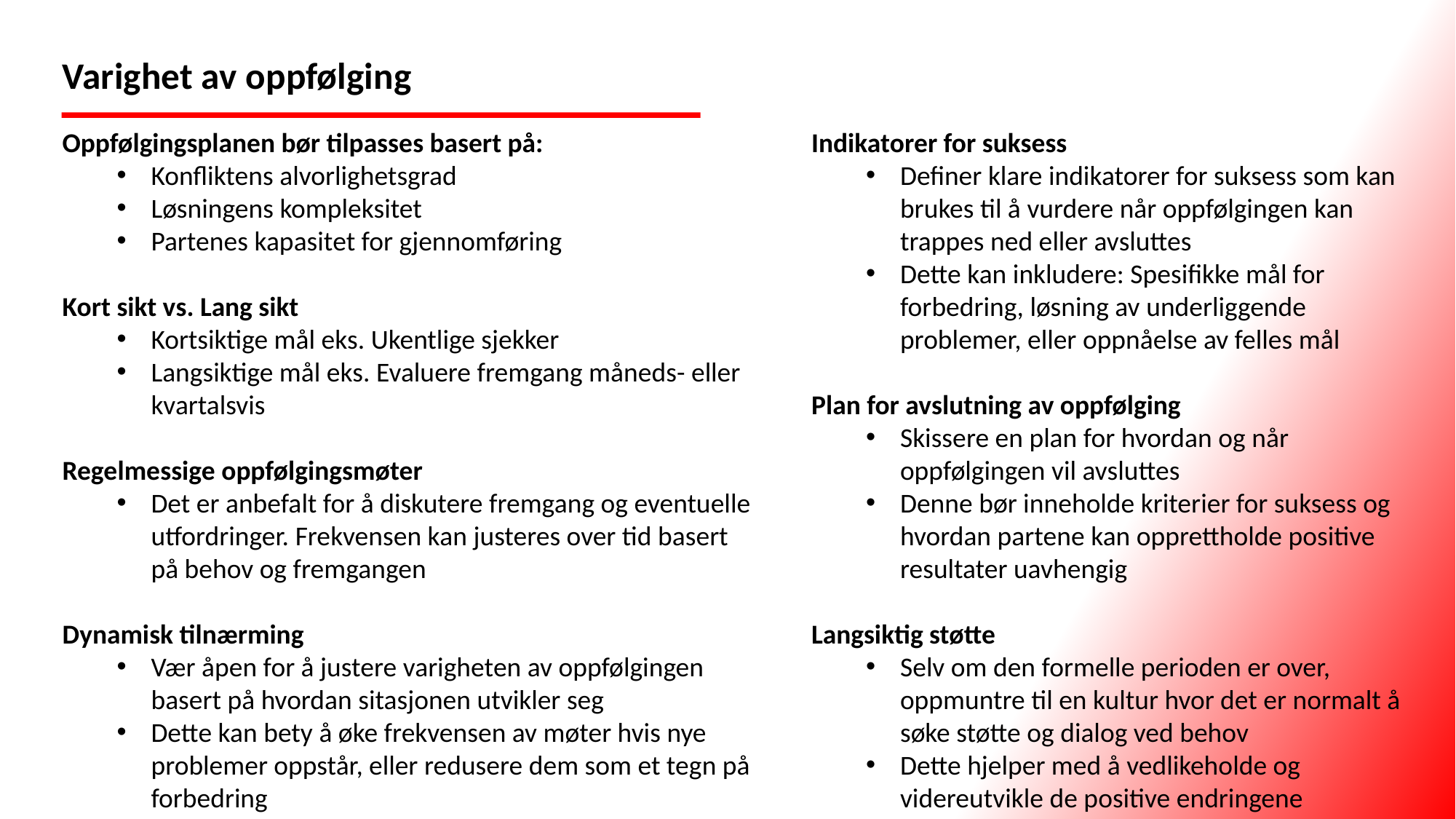

# Varighet av oppfølging

Oppfølgingsplanen bør tilpasses basert på:
Konfliktens alvorlighetsgrad
Løsningens kompleksitet
Partenes kapasitet for gjennomføring

Kort sikt vs. Lang sikt
Kortsiktige mål eks. Ukentlige sjekker
Langsiktige mål eks. Evaluere fremgang måneds- eller kvartalsvis

Regelmessige oppfølgingsmøter
Det er anbefalt for å diskutere fremgang og eventuelle utfordringer. Frekvensen kan justeres over tid basert på behov og fremgangen

Dynamisk tilnærming
Vær åpen for å justere varigheten av oppfølgingen basert på hvordan sitasjonen utvikler seg
Dette kan bety å øke frekvensen av møter hvis nye problemer oppstår, eller redusere dem som et tegn på forbedring

Indikatorer for suksess
Definer klare indikatorer for suksess som kan brukes til å vurdere når oppfølgingen kan trappes ned eller avsluttes
Dette kan inkludere: Spesifikke mål for forbedring, løsning av underliggende problemer, eller oppnåelse av felles mål

Plan for avslutning av oppfølging
Skissere en plan for hvordan og når oppfølgingen vil avsluttes
Denne bør inneholde kriterier for suksess og hvordan partene kan opprettholde positive resultater uavhengig

Langsiktig støtte
Selv om den formelle perioden er over, oppmuntre til en kultur hvor det er normalt å søke støtte og dialog ved behov
Dette hjelper med å vedlikeholde og videreutvikle de positive endringene